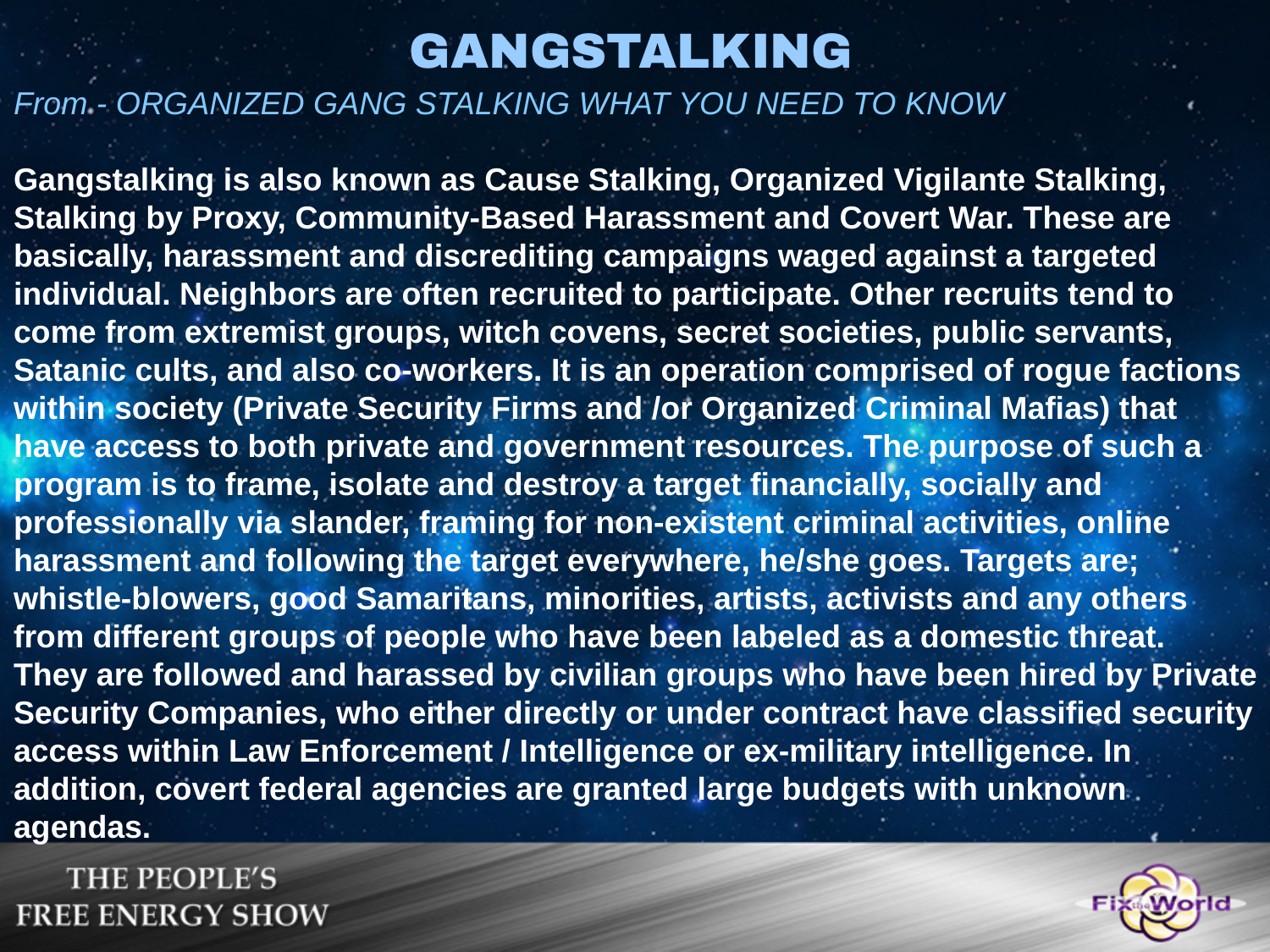

GANGSTALKING
From - ORGANIZED GANG STALKING WHAT YOU NEED TO KNOW

Gangstalking is also known as Cause Stalking, Organized Vigilante Stalking, Stalking by Proxy, Community-Based Harassment and Covert War. These are basically, harassment and discrediting campaigns waged against a targeted individual. Neighbors are often recruited to participate. Other recruits tend to come from extremist groups, witch covens, secret societies, public servants, Satanic cults, and also co-workers. It is an operation comprised of rogue factions within society (Private Security Firms and /or Organized Criminal Mafias) that have access to both private and government resources. The purpose of such a program is to frame, isolate and destroy a target financially, socially and professionally via slander, framing for non-existent criminal activities, online harassment and following the target everywhere, he/she goes. Targets are; whistle-blowers, good Samaritans, minorities, artists, activists and any others from different groups of people who have been labeled as a domestic threat.
They are followed and harassed by civilian groups who have been hired by Private Security Companies, who either directly or under contract have classified security access within Law Enforcement / Intelligence or ex-military intelligence. In addition, covert federal agencies are granted large budgets with unknown agendas.